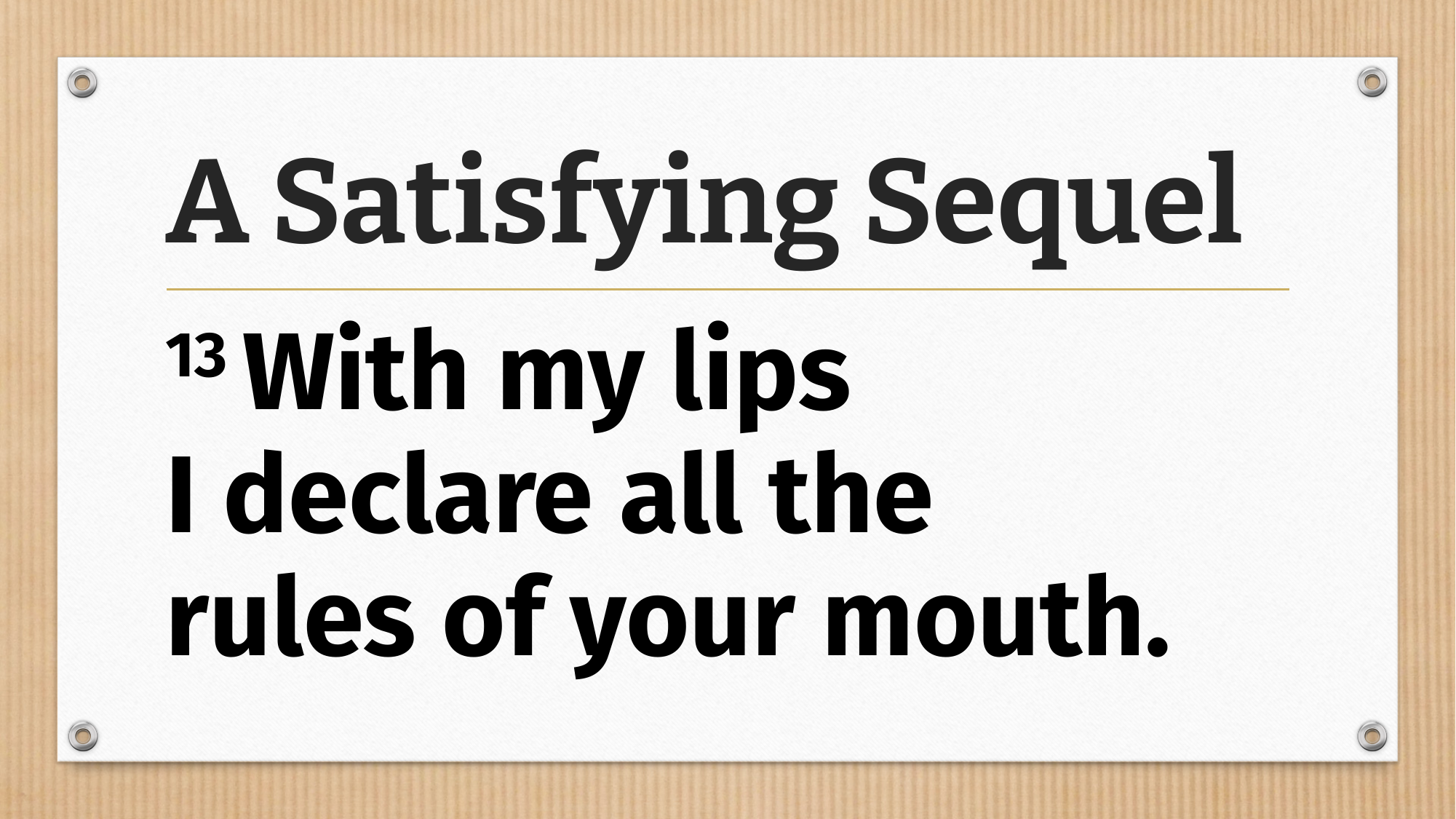

# A Satisfying Sequel
13 With my lips I declare all the rules of your mouth.